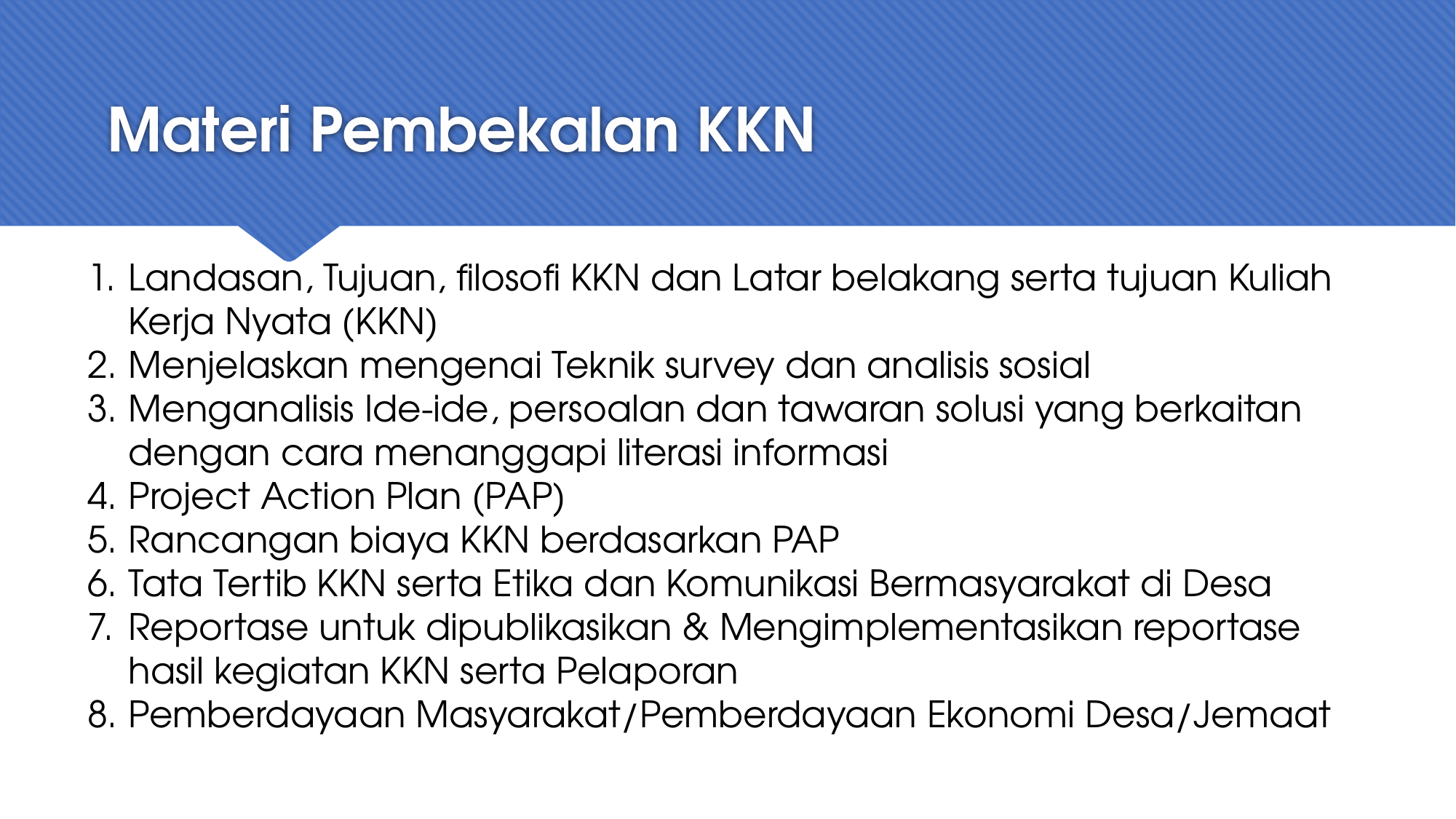

# Materi Pembekalan KKN
Landasan, Tujuan, filosofi KKN dan Latar belakang serta tujuan Kuliah Kerja Nyata (KKN)
Menjelaskan mengenai Teknik survey dan analisis sosial
Menganalisis Ide-ide, persoalan dan tawaran solusi yang berkaitan dengan cara menanggapi literasi informasi
Project Action Plan (PAP)
Rancangan biaya KKN berdasarkan PAP
Tata Tertib KKN serta Etika dan Komunikasi Bermasyarakat di Desa
Reportase untuk dipublikasikan & Mengimplementasikan reportase hasil kegiatan KKN serta Pelaporan
Pemberdayaan Masyarakat/Pemberdayaan Ekonomi Desa/Jemaat